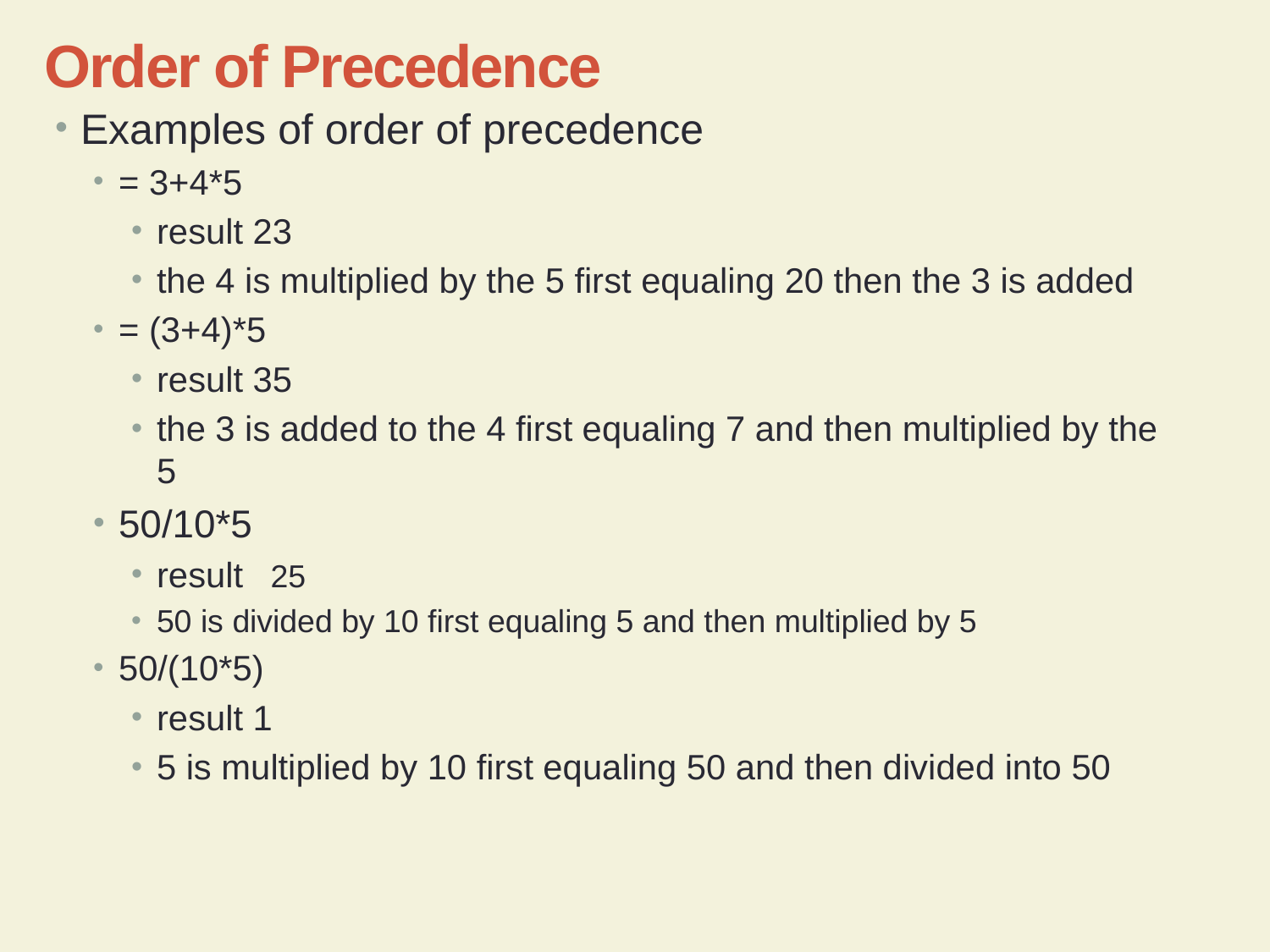

Order of Precedence
Examples of order of precedence
= 3+4*5
result 23
the 4 is multiplied by the 5 first equaling 20 then the 3 is added
= (3+4)*5
result 35
the 3 is added to the 4 first equaling 7 and then multiplied by the 5
50/10*5
result   25
50 is divided by 10 first equaling 5 and then multiplied by 5
50/(10*5)
result 1
5 is multiplied by 10 first equaling 50 and then divided into 50